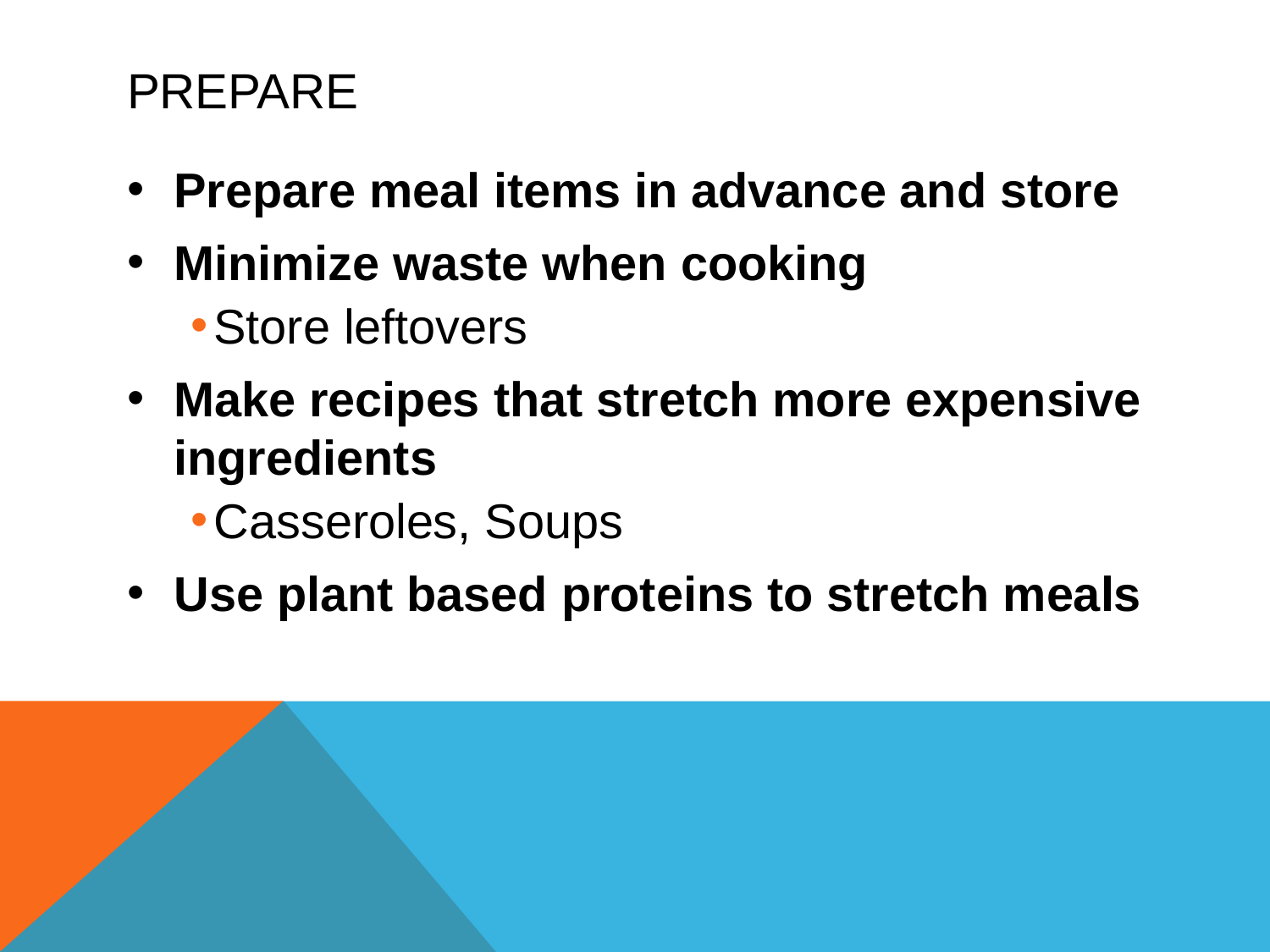

# Prepare
Prepare meal items in advance and store
Minimize waste when cooking
Store leftovers
Make recipes that stretch more expensive ingredients
Casseroles, Soups
Use plant based proteins to stretch meals